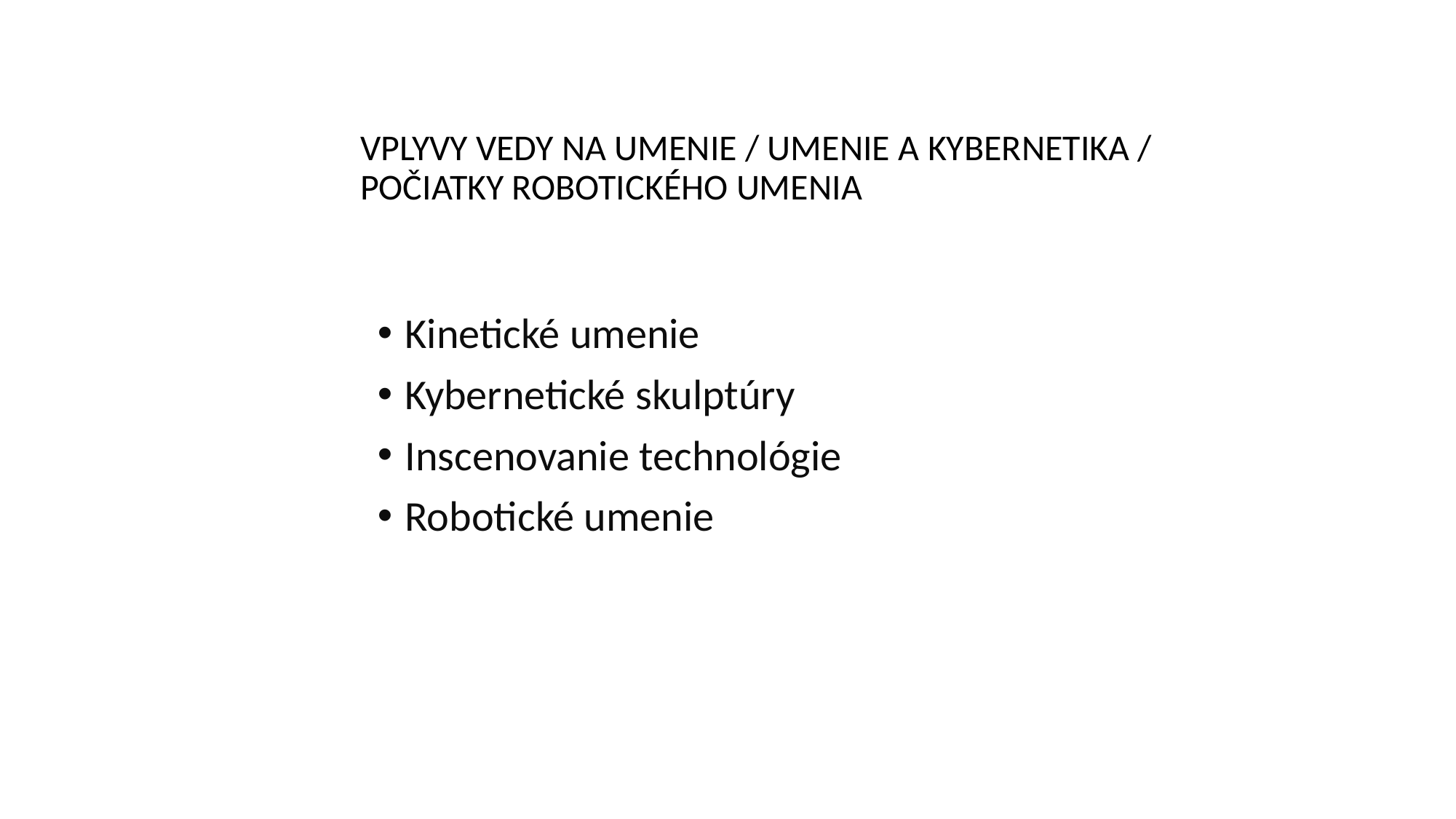

# VPLYVY VEDY NA UMENIE / UMENIE A KYBERNETIKA / POČIATKY ROBOTICKÉHO UMENIA
Kinetické umenie
Kybernetické skulptúry
Inscenovanie technológie
Robotické umenie